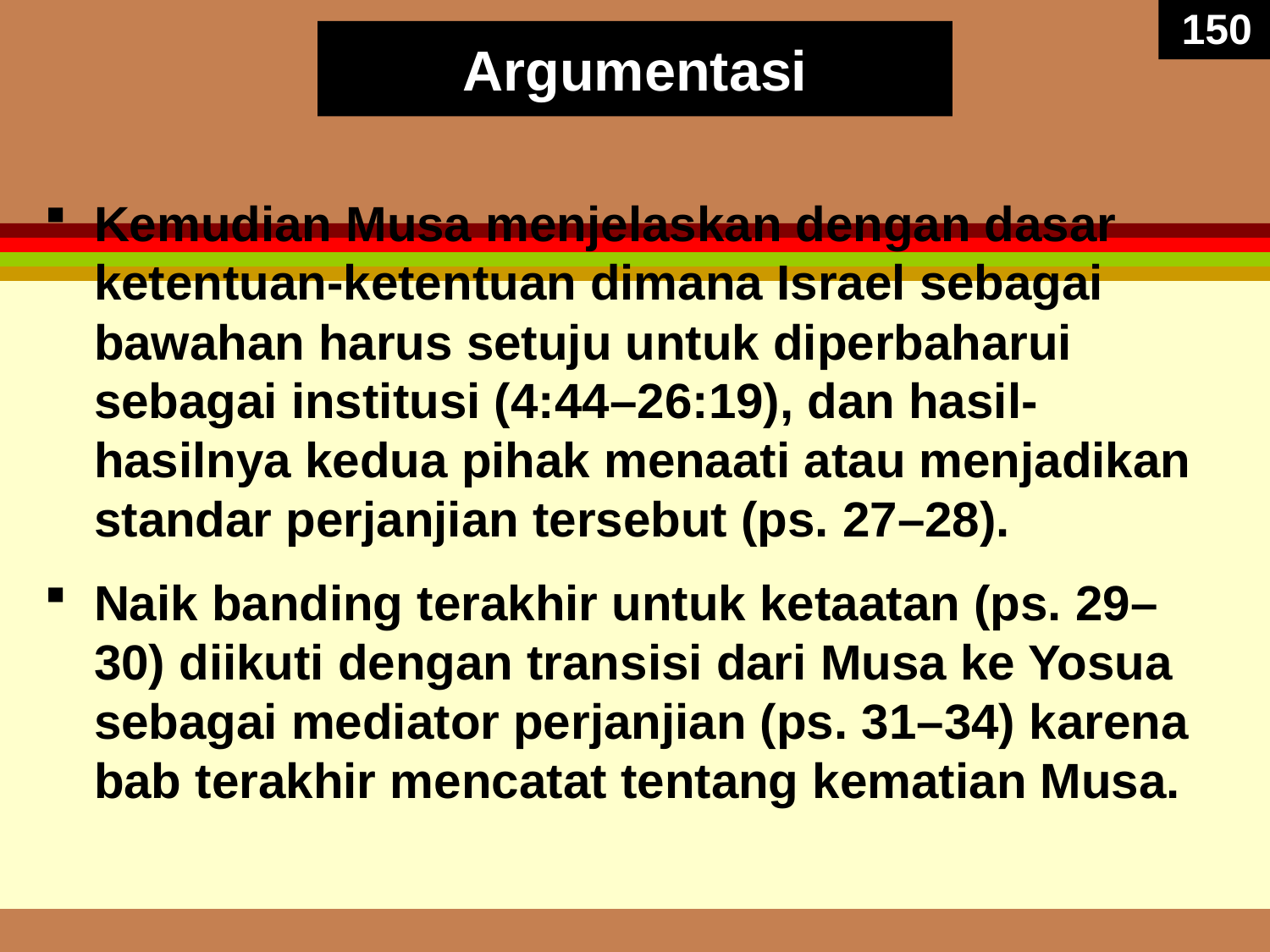

150
# Argumentasi
Kemudian Musa menjelaskan dengan dasar ketentuan-ketentuan dimana Israel sebagai bawahan harus setuju untuk diperbaharui sebagai institusi (4:44–26:19), dan hasil-hasilnya kedua pihak menaati atau menjadikan standar perjanjian tersebut (ps. 27–28).
Naik banding terakhir untuk ketaatan (ps. 29–30) diikuti dengan transisi dari Musa ke Yosua sebagai mediator perjanjian (ps. 31–34) karena bab terakhir mencatat tentang kematian Musa.